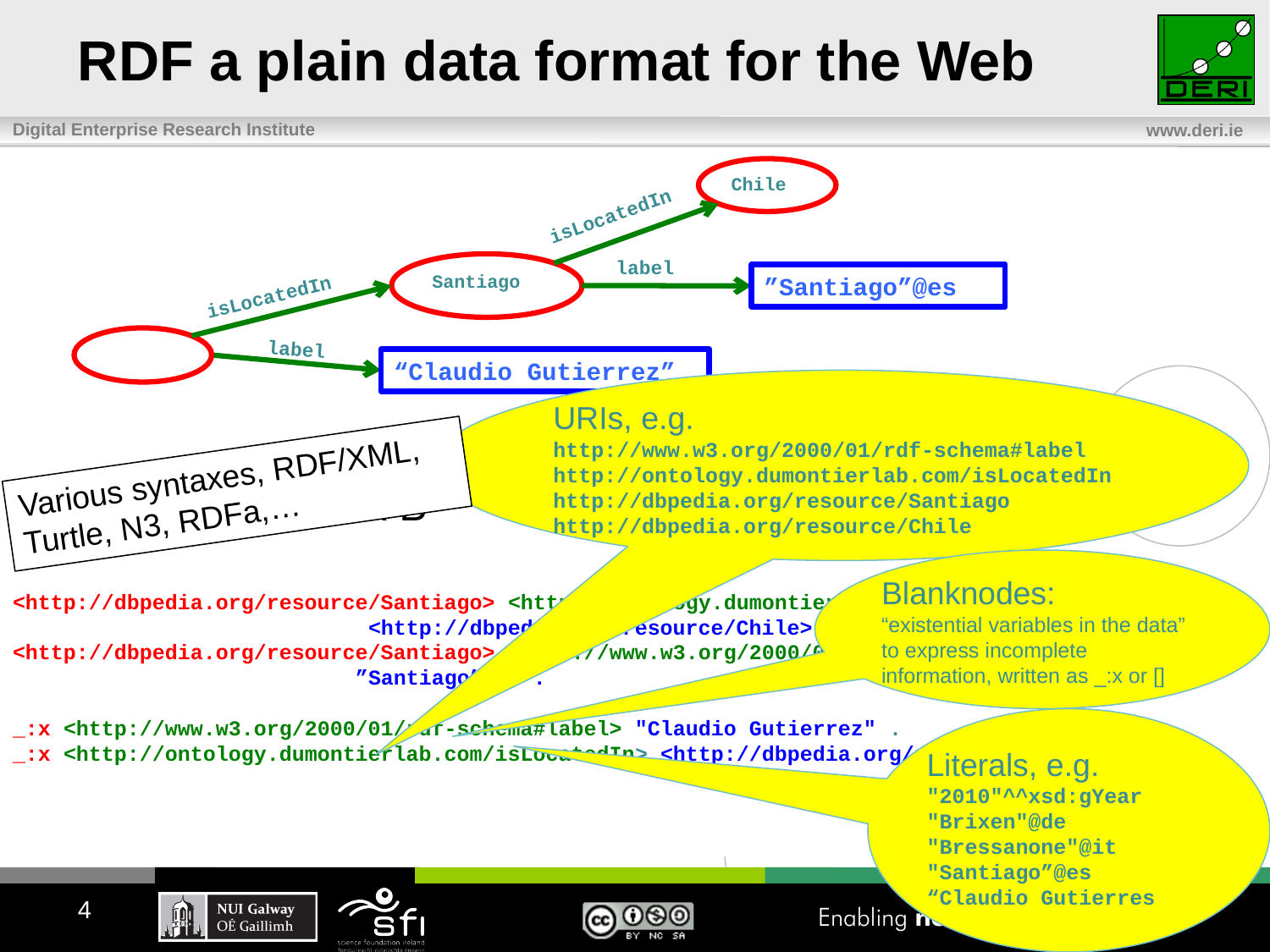

# RDF a plain data format for the Web
Chile
isLocatedIn

			Subject     Predicate   Object

	Subject     U x B

	Predicate  U

	Object	 U x B x L

label
Santiago
”Santiago”@es
isLocatedIn

label
“Claudio Gutierrez”
URIs, e.g.
http://www.w3.org/2000/01/rdf-schema#label
http://ontology.dumontierlab.com/isLocatedIn
http://dbpedia.org/resource/Santiago
http://dbpedia.org/resource/Chile

Various syntaxes, RDF/XML, Turtle, N3, RDFa,…
Blanknodes:
“existential variables in the data” to express incomplete information, written as _:x or []

<http://dbpedia.org/resource/Santiago> <http://ontology.dumontierlab.com/isLocatedIn>
                            <http://dbpedia.org/resource/Chile> .
<http://dbpedia.org/resource/Santiago> <http://www.w3.org/2000/01/rdf-schema#label>
	  	       ”Santiago”@es .

_:x <http://www.w3.org/2000/01/rdf-schema#label> "Claudio Gutierrez" .
_:x <http://ontology.dumontierlab.com/isLocatedIn> <http://dbpedia.org/resource/Santiago> .
Literals, e.g.
"2010"^^xsd:gYear
"Brixen"@de
"Bressanone"@it
"Santiago”@es
“Claudio Gutierres

4